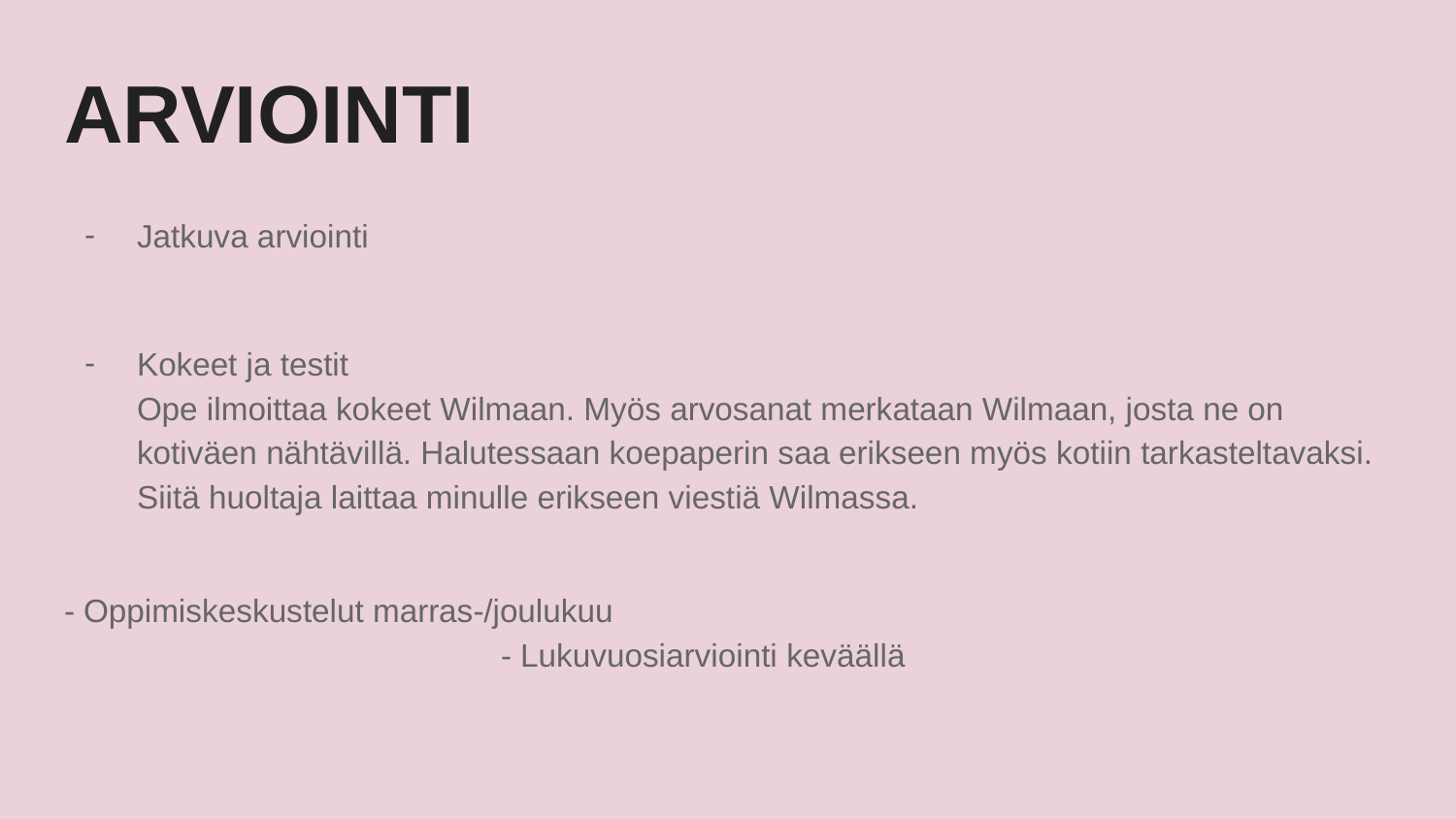

# ARVIOINTI
Jatkuva arviointi
Kokeet ja testit
Ope ilmoittaa kokeet Wilmaan. Myös arvosanat merkataan Wilmaan, josta ne on kotiväen nähtävillä. Halutessaan koepaperin saa erikseen myös kotiin tarkasteltavaksi. Siitä huoltaja laittaa minulle erikseen viestiä Wilmassa.
- Oppimiskeskustelut marras-/joulukuu
			- Lukuvuosiarviointi keväällä